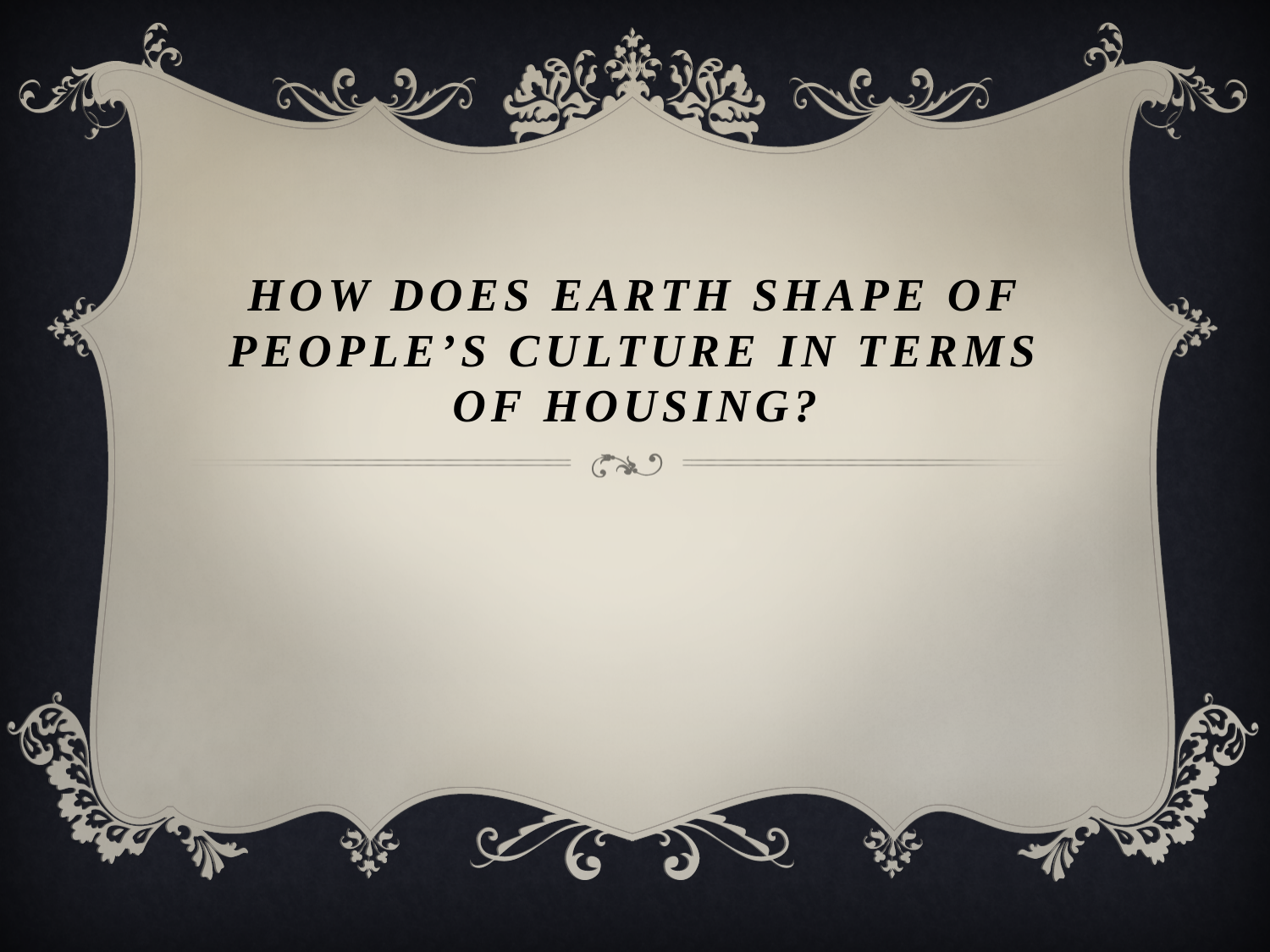

# How does earth shape OF PEOPLE’S CULTURE IN TERMS OF HOUSING?